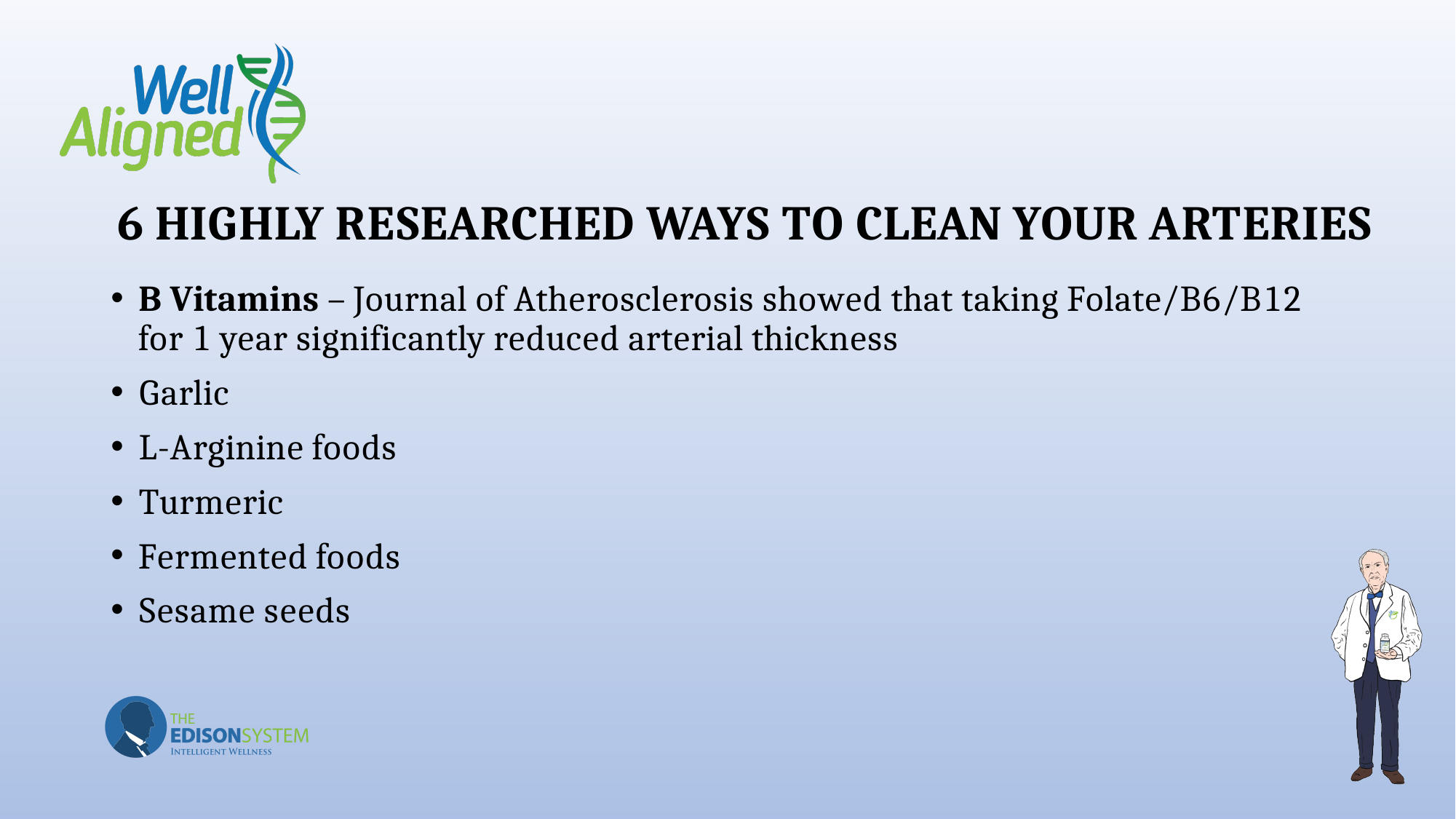

# 6 HIGHLY RESEARCHED WAYS TO CLEAN YOUR ARTERIES
B Vitamins – Journal of Atherosclerosis showed that taking Folate/B6/B12 for 1 year significantly reduced arterial thickness
Garlic
L-Arginine foods
Turmeric
Fermented foods
Sesame seeds